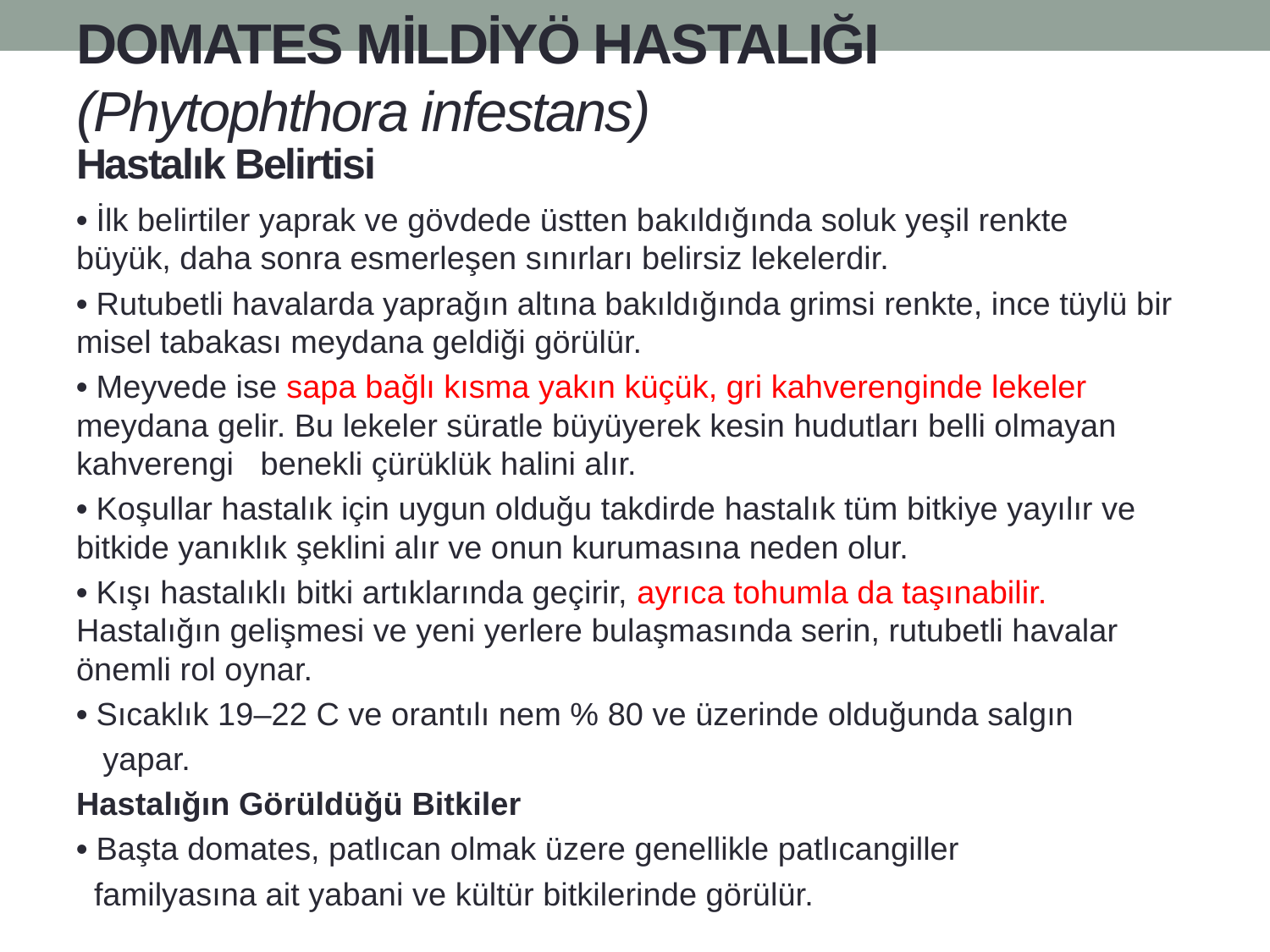

# DOMATES MİLDİYÖ HASTALIĞI (Phytophthora infestans)
Hastalık Belirtisi
• İlk belirtiler yaprak ve gövdede üstten bakıldığında soluk yeşil renkte      büyük, daha sonra esmerleşen sınırları belirsiz lekelerdir.
• Rutubetli havalarda yaprağın altına bakıldığında grimsi renkte, ince tüylü bir misel tabakası meydana geldiği görülür.
• Meyvede ise sapa bağlı kısma yakın küçük, gri kahverenginde lekeler meydana gelir. Bu lekeler süratle büyüyerek kesin hudutları belli olmayan kahverengi   benekli çürüklük halini alır.
• Koşullar hastalık için uygun olduğu takdirde hastalık tüm bitkiye yayılır ve bitkide yanıklık şeklini alır ve onun kurumasına neden olur.
• Kışı hastalıklı bitki artıklarında geçirir, ayrıca tohumla da taşınabilir. Hastalığın gelişmesi ve yeni yerlere bulaşmasında serin, rutubetli havalar önemli rol oynar.
• Sıcaklık 19–22 C ve orantılı nem % 80 ve üzerinde olduğunda salgın
   yapar.
Hastalığın Görüldüğü Bitkiler
• Başta domates, patlıcan olmak üzere genellikle patlıcangiller
  familyasına ait yabani ve kültür bitkilerinde görülür.